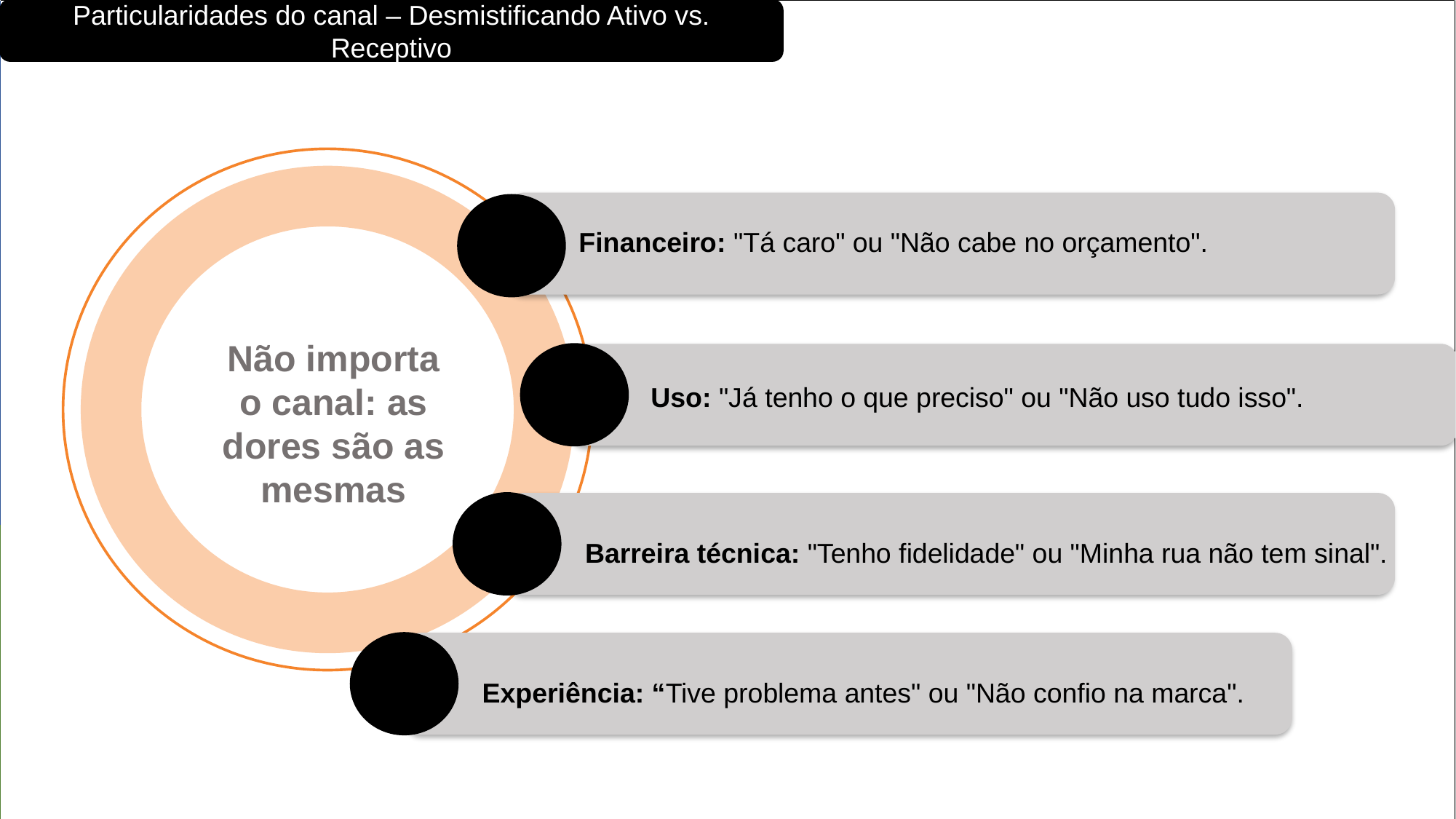

Particularidades do canal – Desmistificando Ativo vs. Receptivo

Financeiro: "Tá caro" ou "Não cabe no orçamento".
Não importa o canal: as dores são as mesmas

Uso: "Já tenho o que preciso" ou "Não uso tudo isso".

Barreira técnica: "Tenho fidelidade" ou "Minha rua não tem sinal".

Experiência: “Tive problema antes" ou "Não confio na marca".